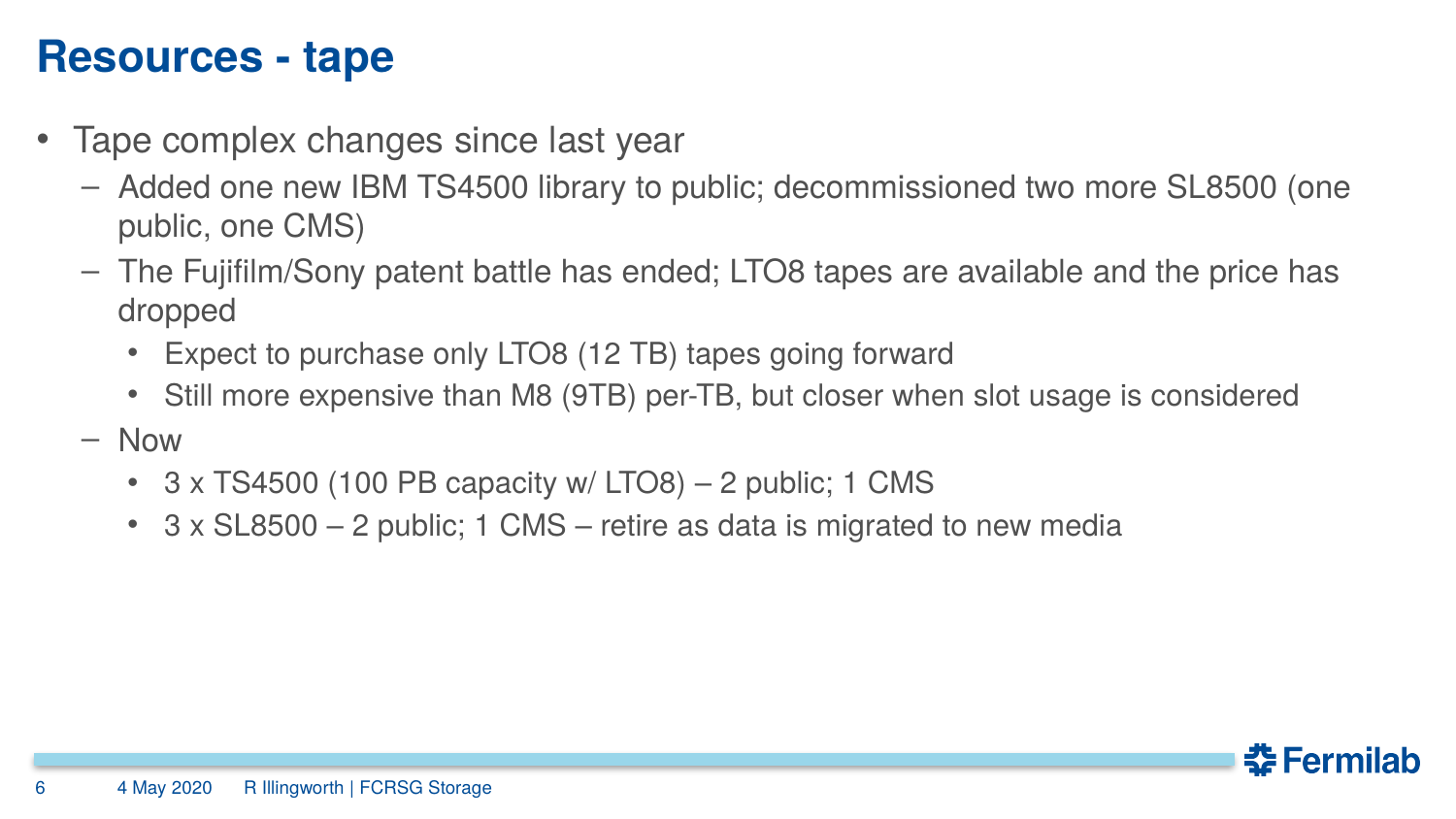

# Resources - tape
Tape complex changes since last year
Added one new IBM TS4500 library to public; decommissioned two more SL8500 (one public, one CMS)
The Fujifilm/Sony patent battle has ended; LTO8 tapes are available and the price has dropped
Expect to purchase only LTO8 (12 TB) tapes going forward
Still more expensive than M8 (9TB) per-TB, but closer when slot usage is considered
Now
3 x TS4500 (100 PB capacity w/ LTO8) – 2 public; 1 CMS
3 x SL8500 – 2 public; 1 CMS – retire as data is migrated to new media
6
4 May 2020
R Illingworth | FCRSG Storage